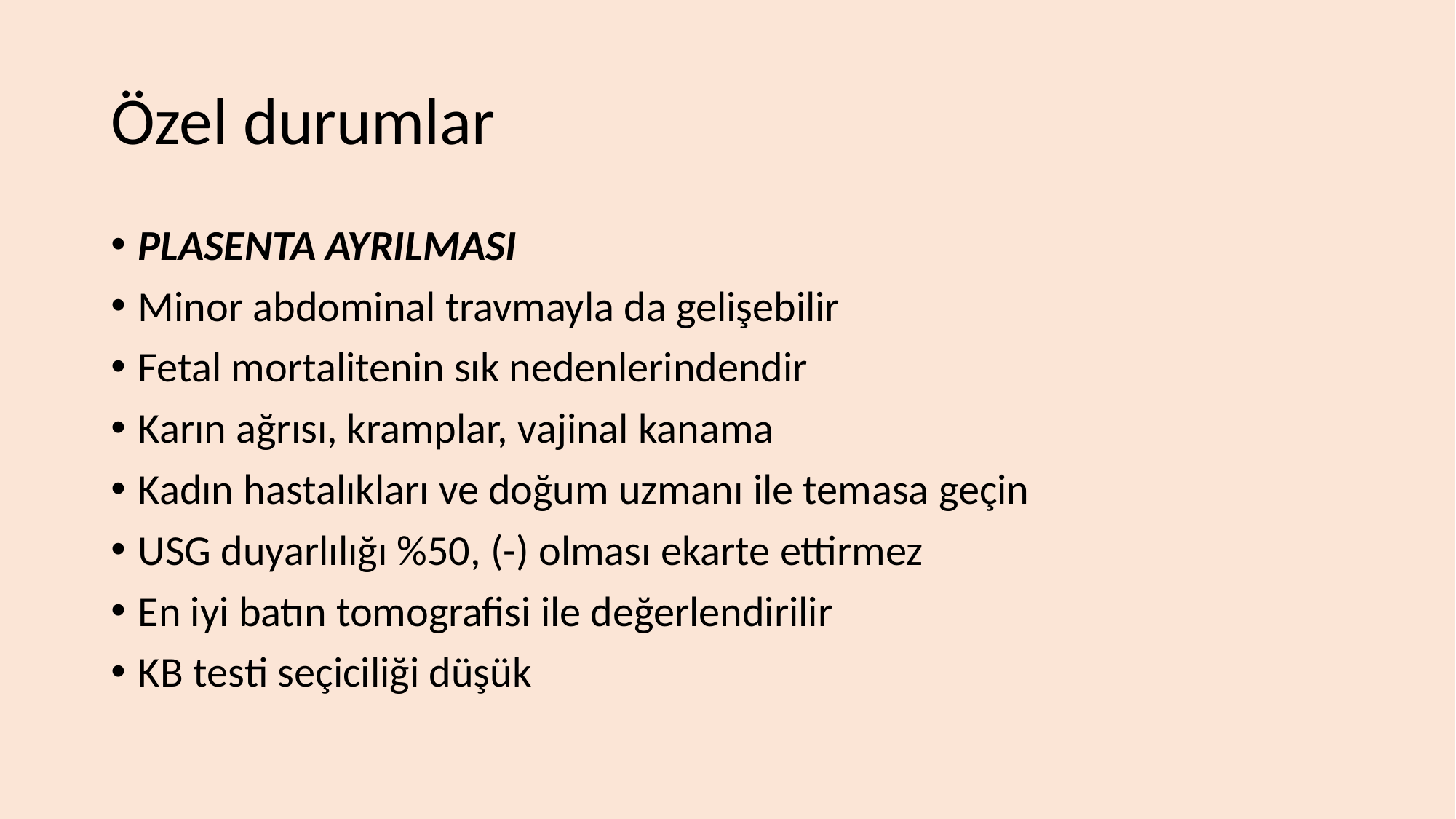

# Özel durumlar
PLASENTA AYRILMASI
Minor abdominal travmayla da gelişebilir
Fetal mortalitenin sık nedenlerindendir
Karın ağrısı, kramplar, vajinal kanama
Kadın hastalıkları ve doğum uzmanı ile temasa geçin
USG duyarlılığı %50, (-) olması ekarte ettirmez
En iyi batın tomografisi ile değerlendirilir
KB testi seçiciliği düşük